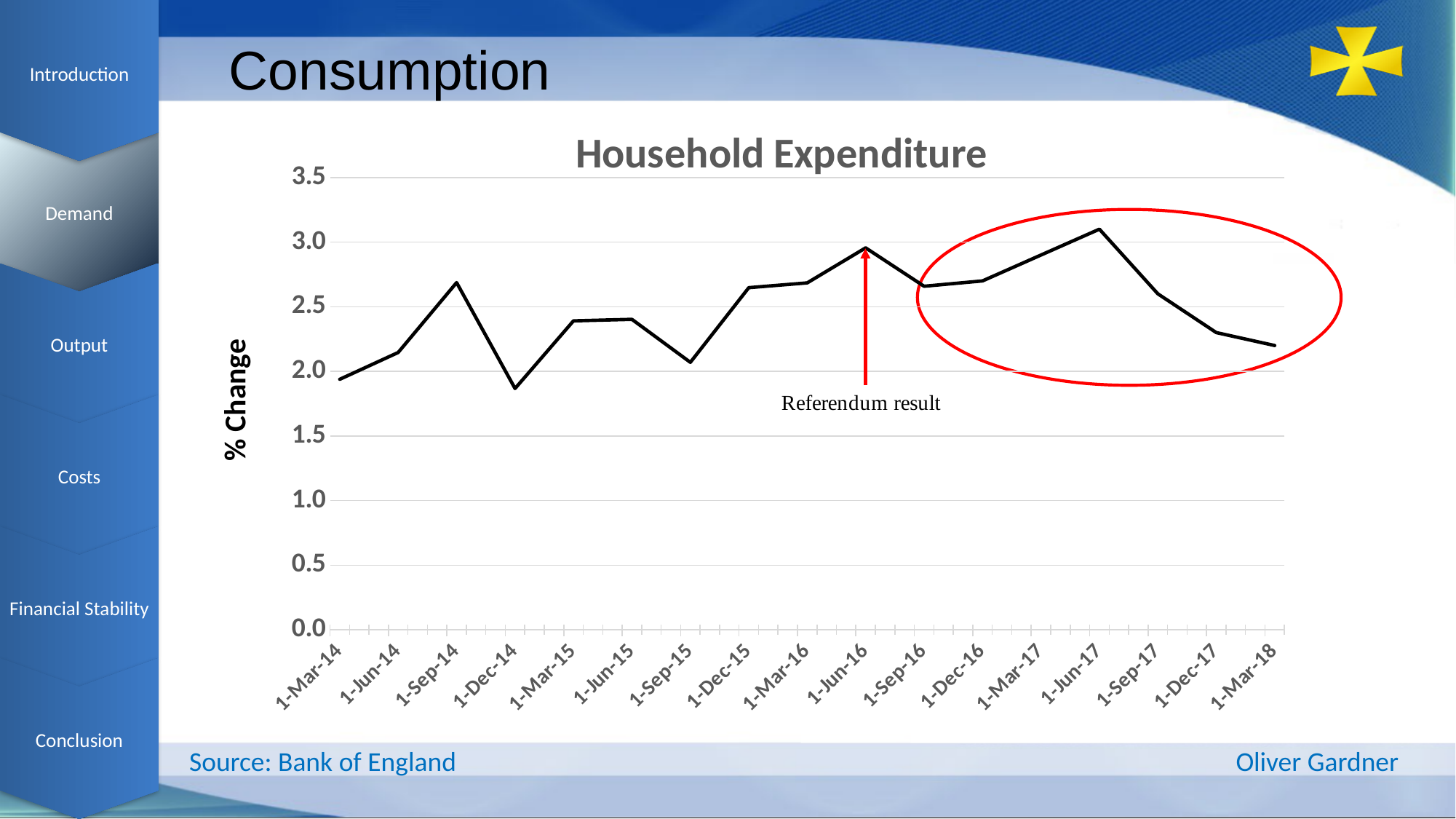

# Consumption
Introduction
Demand
Output
Costs
Financial Stability
Conclusion

### Chart: Household Expenditure

| Category |  |
|---|---|
| 41729 | 1.9383110217546742 |
| 41820 | 2.145986380629287 |
| 41912 | 2.68693839659491 |
| 42004 | 1.8673600089104223 |
| 42094 | 2.3907080106948158 |
| 42185 | 2.4026099698636956 |
| 42277 | 2.0697654584221747 |
| 42369 | 2.6477009864386045 |
| 42460 | 2.684527342094108 |
| 42551 | 2.955748150548086 |
| 42643 | 2.6584935426080913 |
| 42735 | 2.7 |
| 42825 | 2.9 |
| 42916 | 3.1 |
| 43008 | 2.6 |
| 43100 | 2.3 |
| 43190 | 2.2 |
% Change
Source: Bank of England
Oliver Gardner